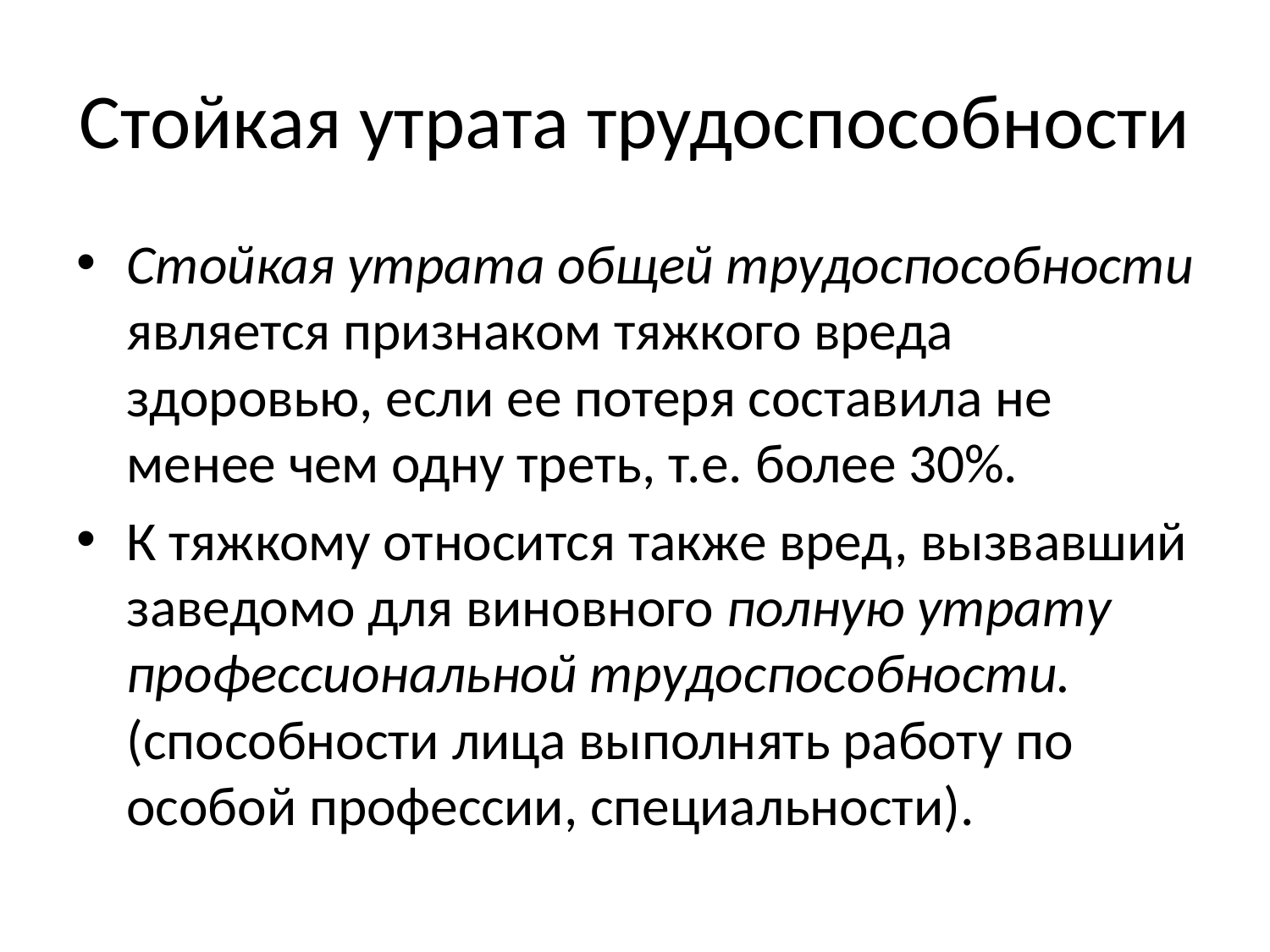

Стойкая утрата трудоспособности
Стойкая утрата общей трудоспособности является признаком тяжкого вреда здоровью, если ее потеря составила не менее чем одну треть, т.е. более 30%.
К тяжкому относится также вред, вызвавший заведомо для виновного полную утрату профессиональной трудоспособности. (способности лица выполнять работу по особой профессии, специальности).